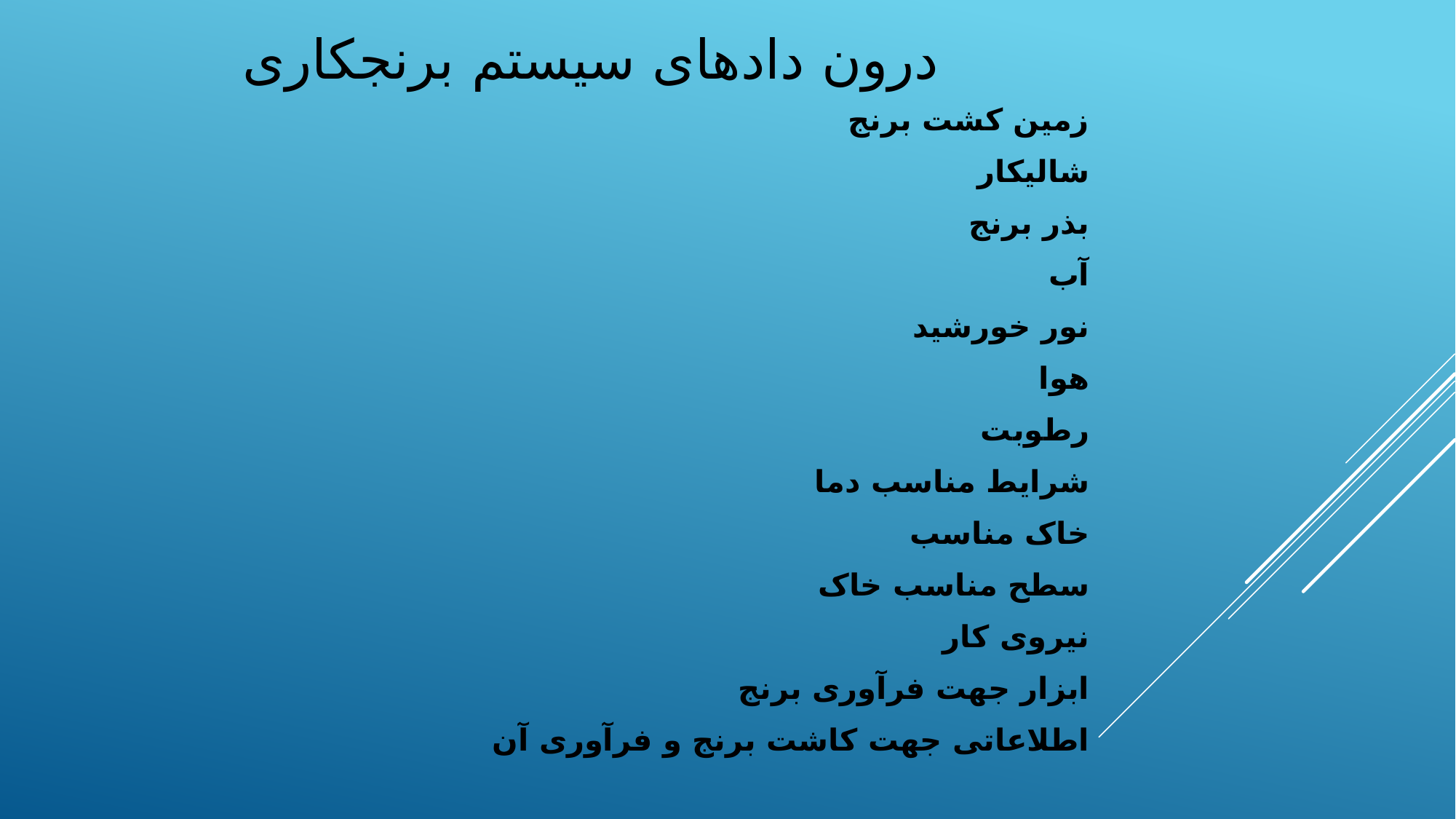

# درون دادهای سیستم برنجکاری
زمین کشت برنج
شالیکار
بذر برنج
آب
نور خورشید
هوا
رطوبت
شرایط مناسب دما
خاک مناسب
سطح مناسب خاک
نیروی کار
ابزار جهت فرآوری برنج
اطلاعاتی جهت کاشت برنج و فرآوری آن